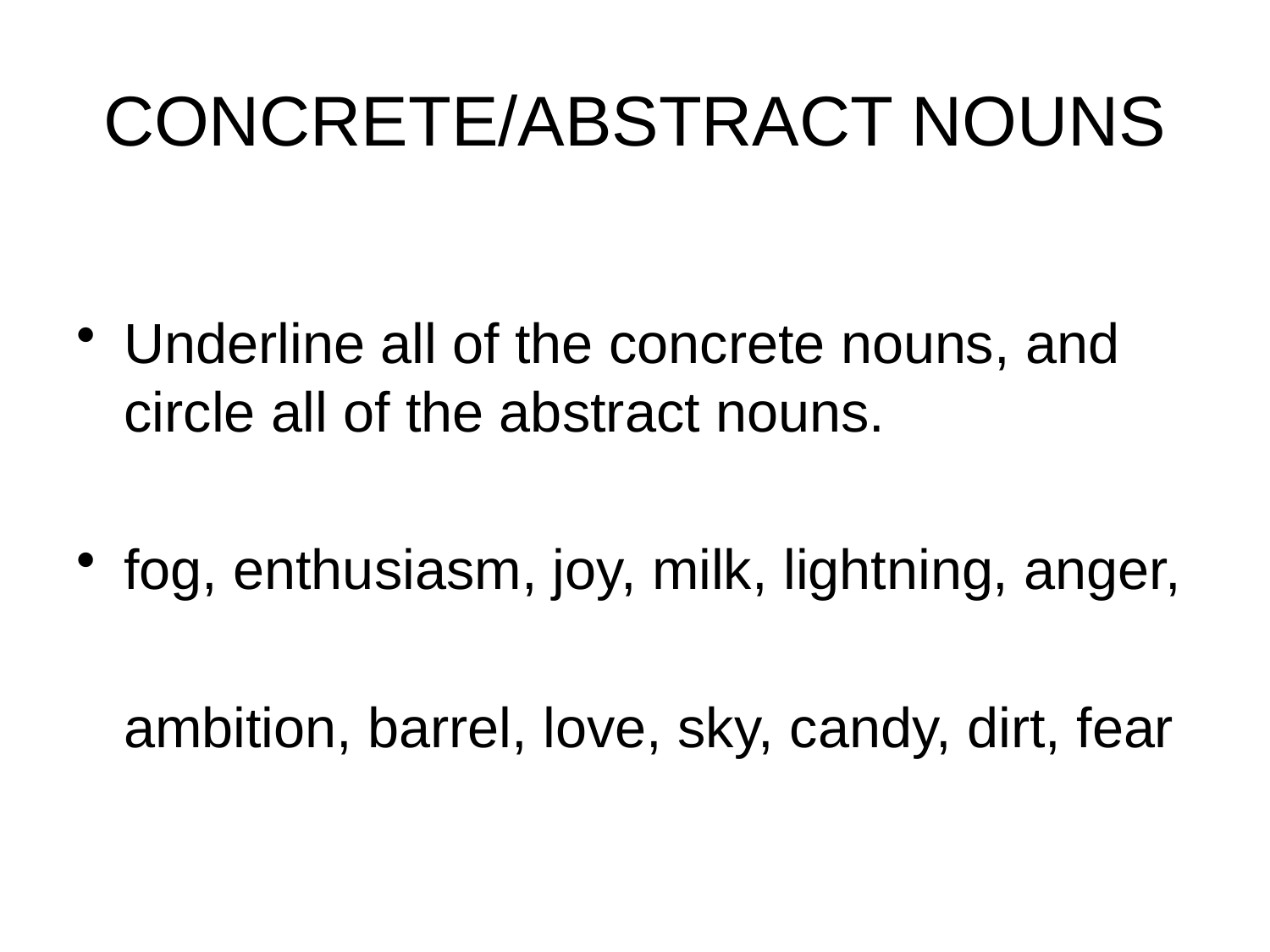

# CONCRETE/ABSTRACT NOUNS

Underline all of the concrete nouns, and circle all of the abstract nouns.

fog, enthusiasm, joy, milk, lightning, anger,

	ambition, barrel, love, sky, candy, dirt, fear